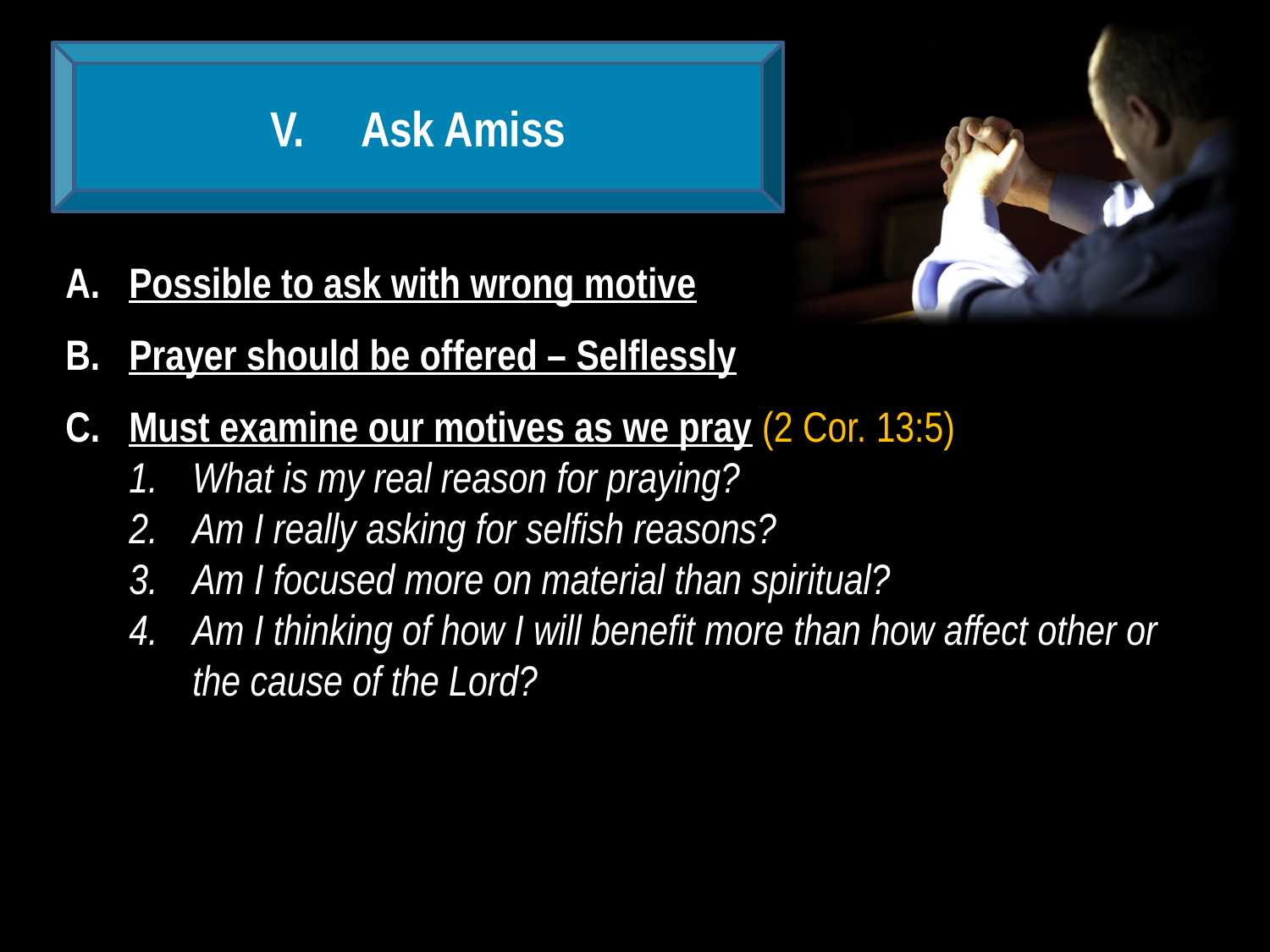

Ask Amiss
Possible to ask with wrong motive

Prayer should be offered – Selflessly

Must examine our motives as we pray (2 Cor. 13:5)
What is my real reason for praying?
Am I really asking for selfish reasons?
Am I focused more on material than spiritual?
Am I thinking of how I will benefit more than how affect other or the cause of the Lord?